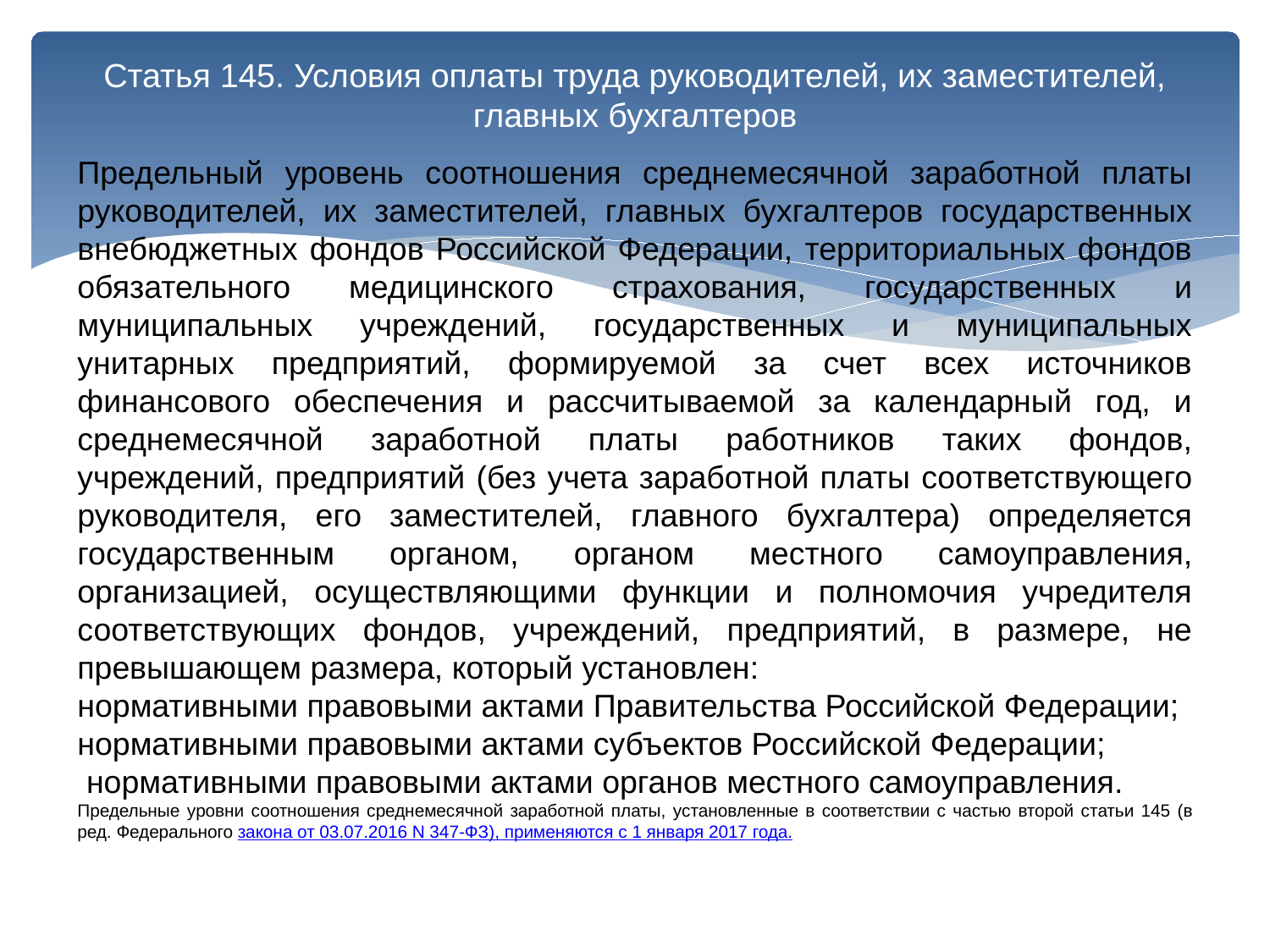

# Статья 145. Условия оплаты труда руководителей, их заместителей, главных бухгалтеров
Предельный уровень соотношения среднемесячной заработной платы руководителей, их заместителей, главных бухгалтеров государственных внебюджетных фондов Российской Федерации, территориальных фондов обязательного медицинского страхования, государственных и муниципальных учреждений, государственных и муниципальных унитарных предприятий, формируемой за счет всех источников финансового обеспечения и рассчитываемой за календарный год, и среднемесячной заработной платы работников таких фондов, учреждений, предприятий (без учета заработной платы соответствующего руководителя, его заместителей, главного бухгалтера) определяется государственным органом, органом местного самоуправления, организацией, осуществляющими функции и полномочия учредителя соответствующих фондов, учреждений, предприятий, в размере, не превышающем размера, который установлен:
нормативными правовыми актами Правительства Российской Федерации;
нормативными правовыми актами субъектов Российской Федерации;
 нормативными правовыми актами органов местного самоуправления.
Предельные уровни соотношения среднемесячной заработной платы, установленные в соответствии с частью второй статьи 145 (в ред. Федерального закона от 03.07.2016 N 347-ФЗ), применяются с 1 января 2017 года.